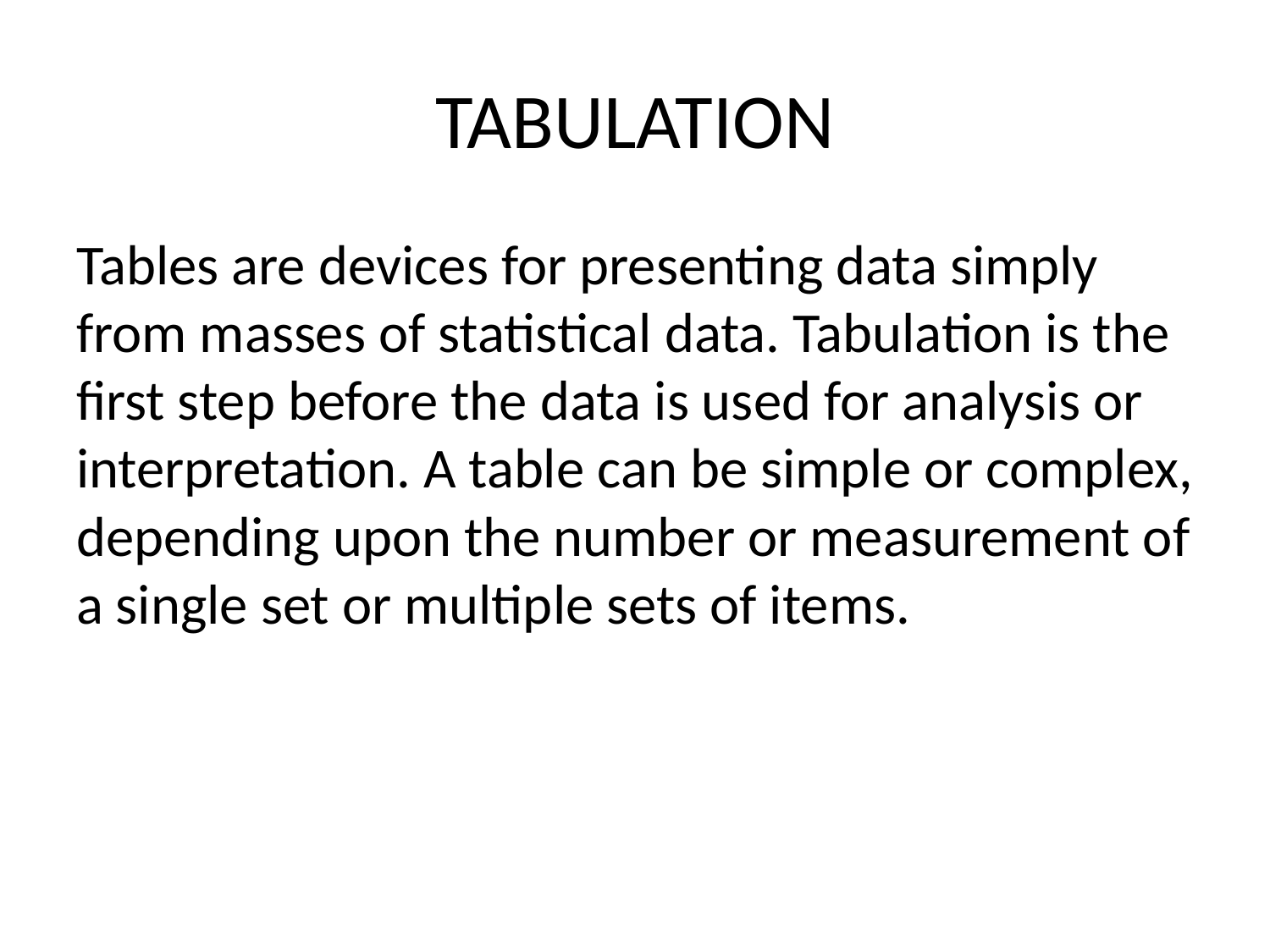

# TABULATION
Tables are devices for presenting data simply from masses of statistical data. Tabulation is the first step before the data is used for analysis or interpretation. A table can be simple or complex, depending upon the number or measurement of a single set or multiple sets of items.